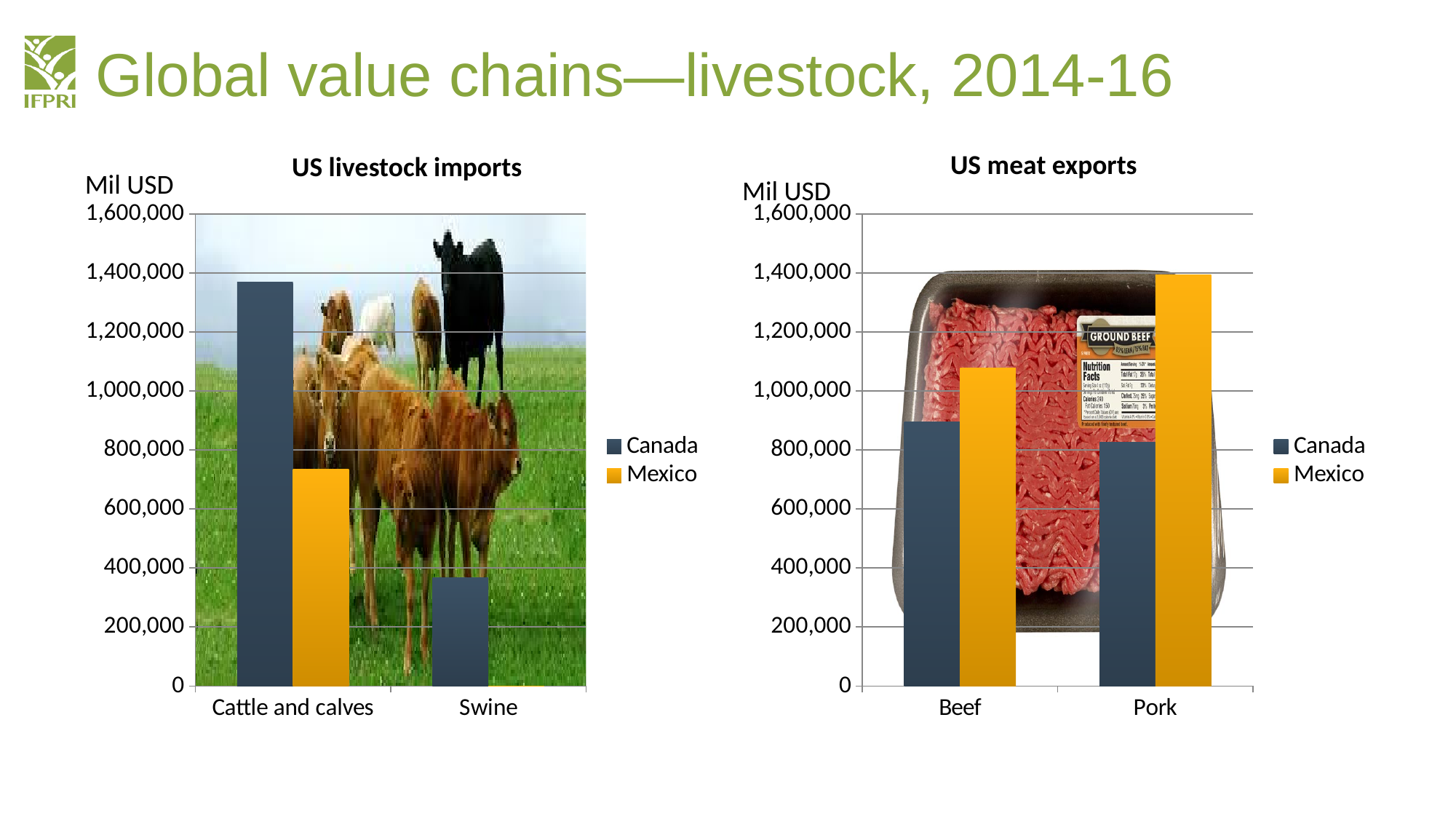

# Global value chains—livestock, 2014-16
US meat exports
US livestock imports
Mil USD
Mil USD

### Chart

| Category | Canada | Mexico |
|---|---|---|
| Cattle and calves | 1367879.33333333 | 735148.0 |
| Swine | 366304.0 | 0.0 |

### Chart

| Category | Canada | Mexico |
|---|---|---|
| Beef | 895865.666666667 | 1078474.0 |
| Pork | 826651.666666667 | 1394323.66666667 |